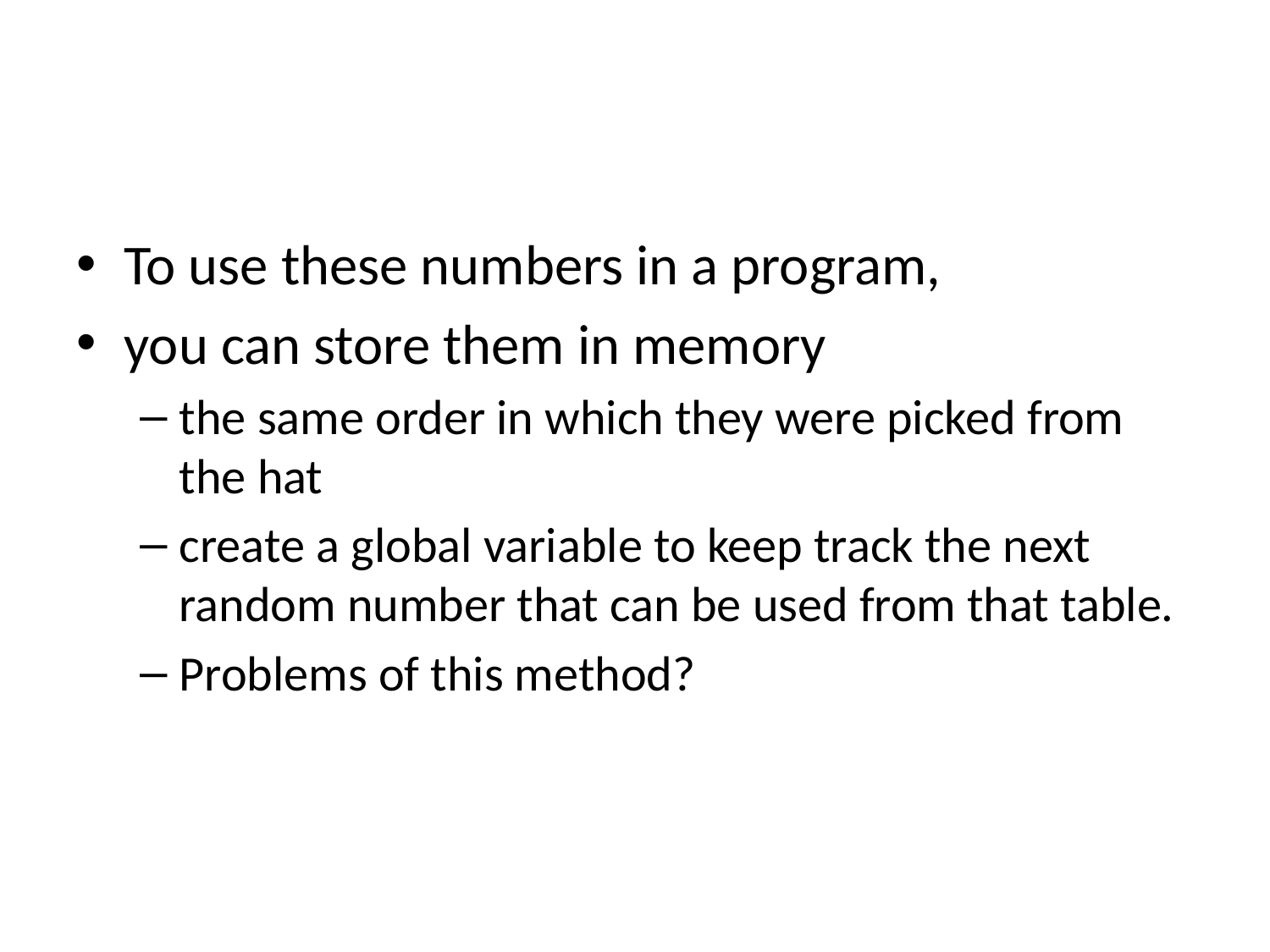

#
To use these numbers in a program,
you can store them in memory
the same order in which they were picked from the hat
create a global variable to keep track the next random number that can be used from that table.
Problems of this method?